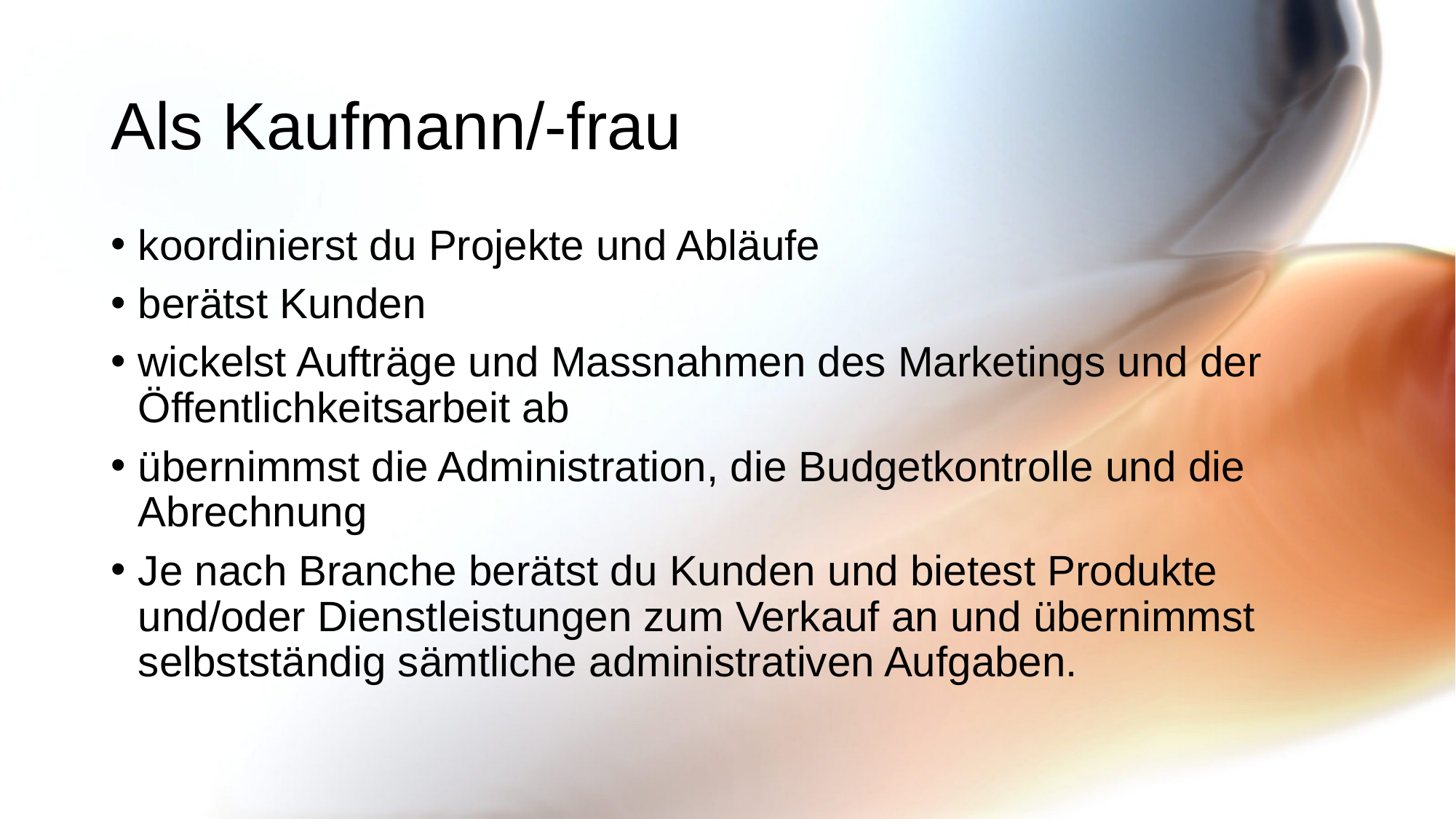

# Als Kaufmann/-frau
koordinierst du Projekte und Abläufe
berätst Kunden
wickelst Aufträge und Massnahmen des Marketings und der Öffentlichkeitsarbeit ab
übernimmst die Administration, die Budgetkontrolle und die Abrechnung
Je nach Branche berätst du Kunden und bietest Produkte und/oder Dienst­leistungen zum Verkauf an und übernimmst selbstständig sämtliche administrativen Aufgaben.